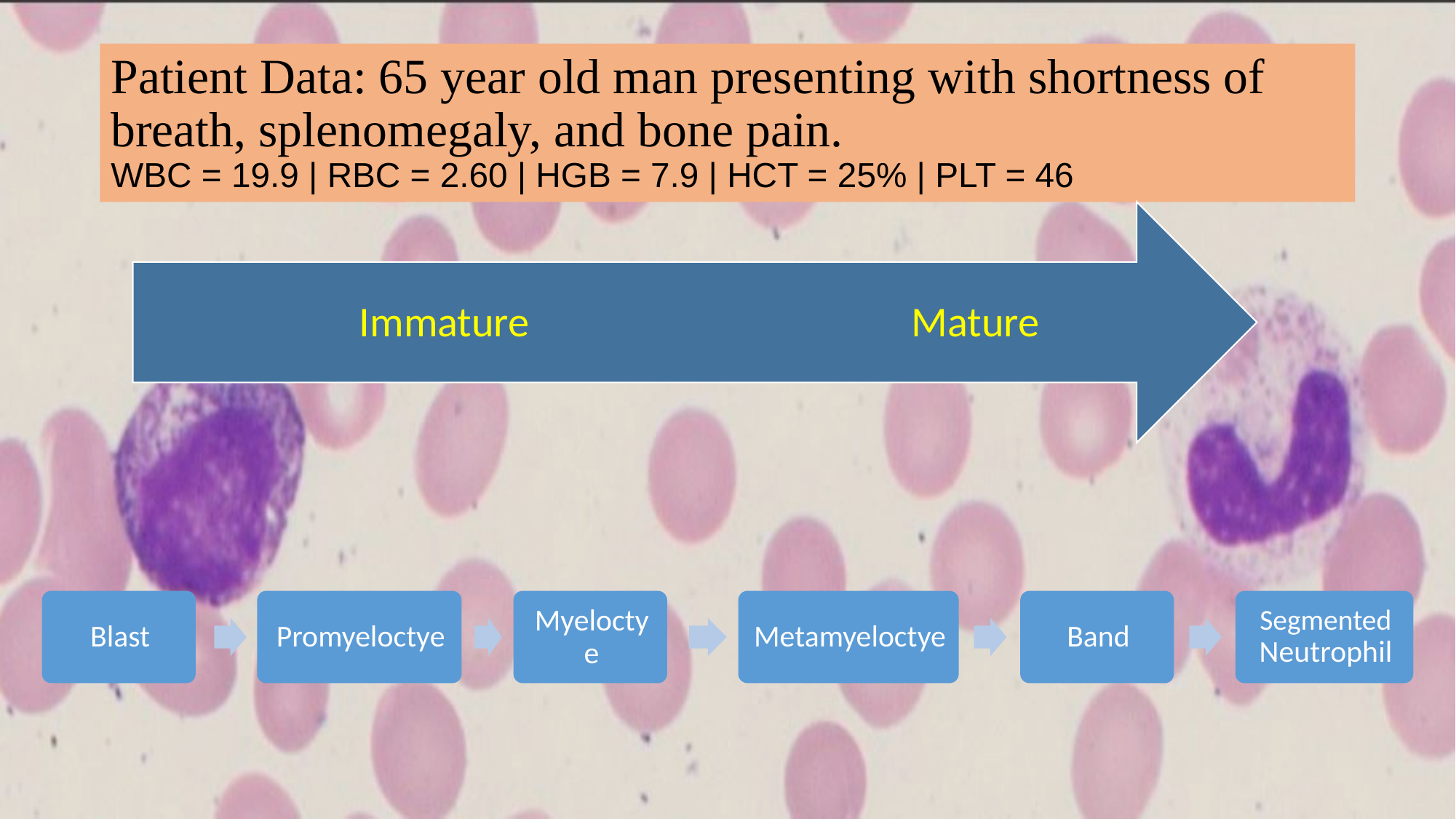

# Patient Data: 65 year old man presenting with shortness of breath, splenomegaly, and bone pain. WBC = 19.9 | RBC = 2.60 | HGB = 7.9 | HCT = 25% | PLT = 46
Mature
Immature
Blast

Promyeloctye

Myeloctye

Metamyeloctye

Band

Segmented Neutrophil